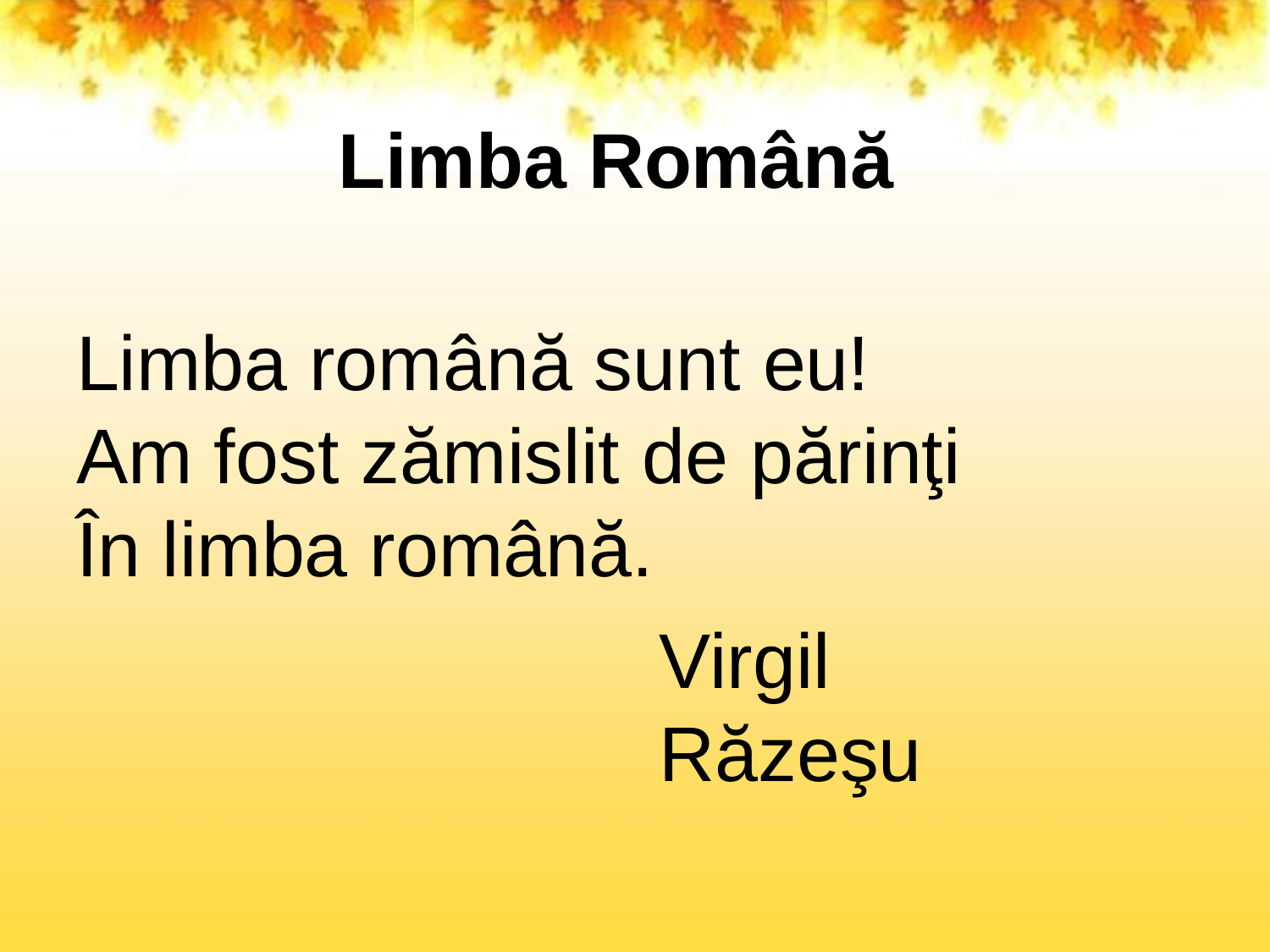

# Limba Română
Limba română sunt eu! Am fost zămislit de părinţi În limba română.
Virgil Răzeşu